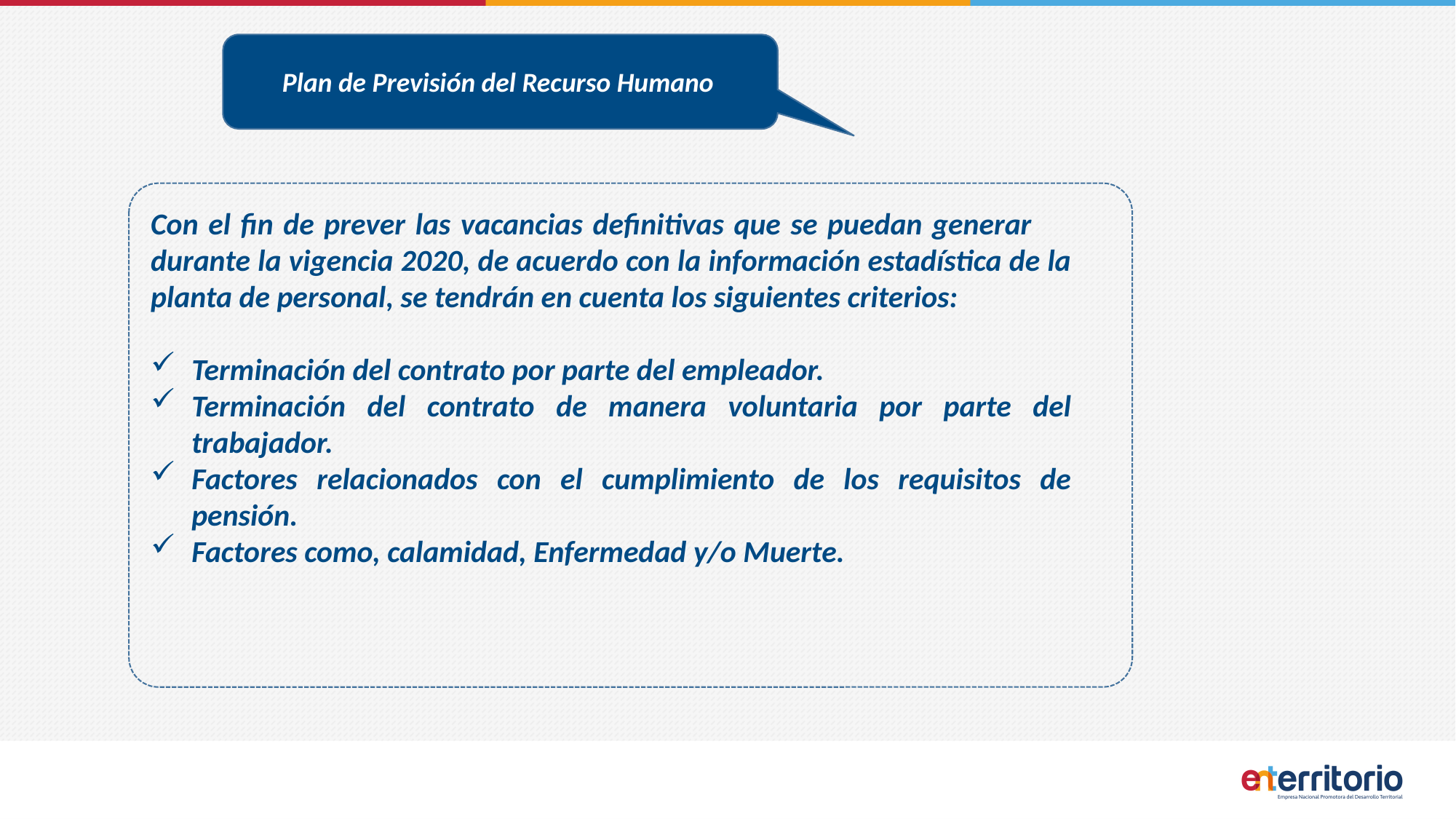

Plan de Previsión del Recurso Humano

Con el fin de prever las vacancias definitivas que se puedan generar     durante la vigencia 2020, de acuerdo con la información estadística de la planta de personal, se tendrán en cuenta los siguientes criterios:

Terminación del contrato por parte del empleador.
Terminación del contrato de manera voluntaria por parte del trabajador.
Factores relacionados con el cumplimiento de los requisitos de pensión.
Factores como, calamidad, Enfermedad y/o Muerte.